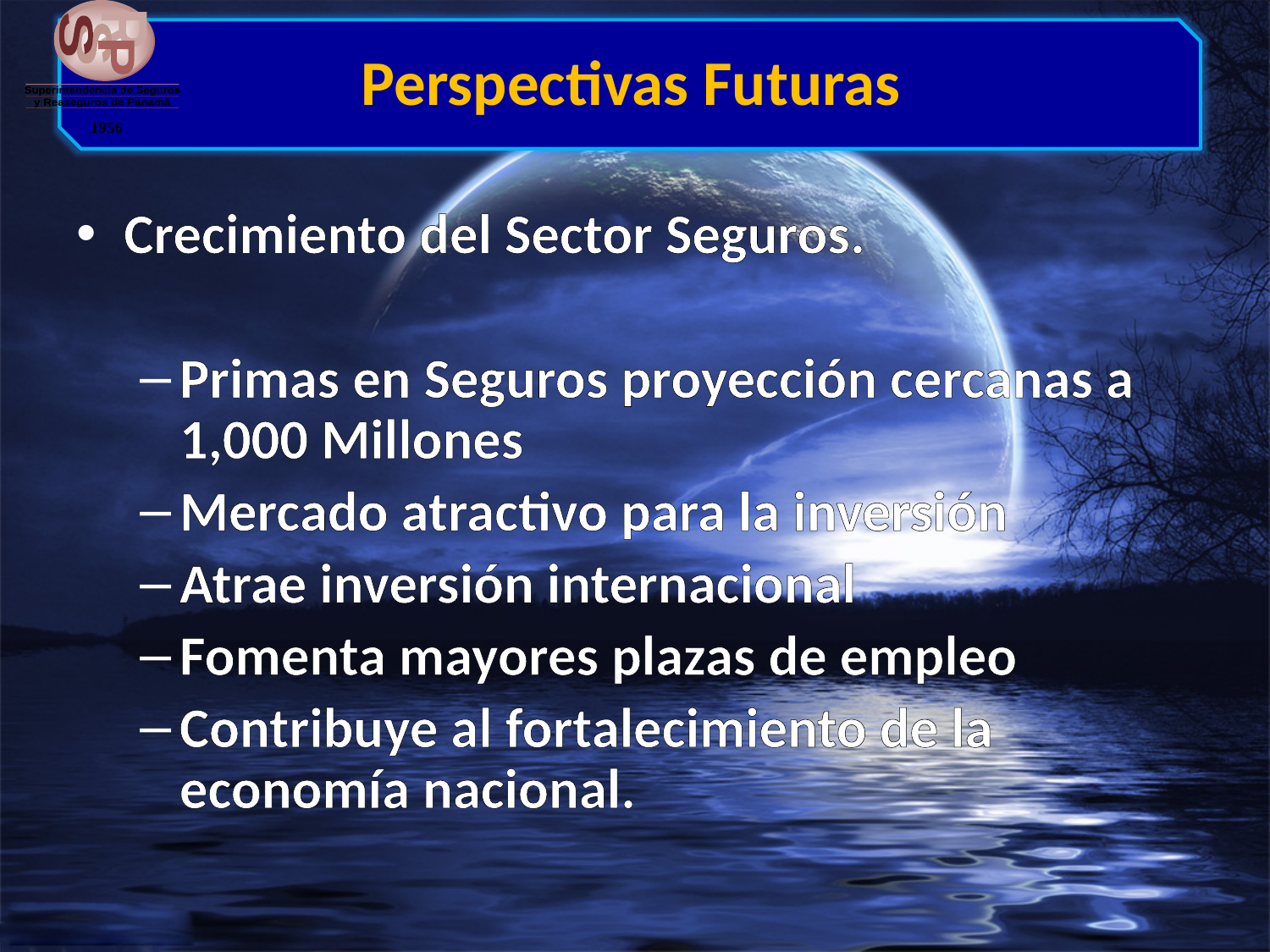

R
S
S
P

Superintendencia de Seguros

y Reaseguros de Panamá

1956
# Perspectivas Futuras
Crecimiento del Sector Seguros.

Primas en Seguros proyección cercanas a 1,000 Millones
Mercado atractivo para la inversión
Atrae inversión internacional
Fomenta mayores plazas de empleo
Contribuye al fortalecimiento de la economía nacional.